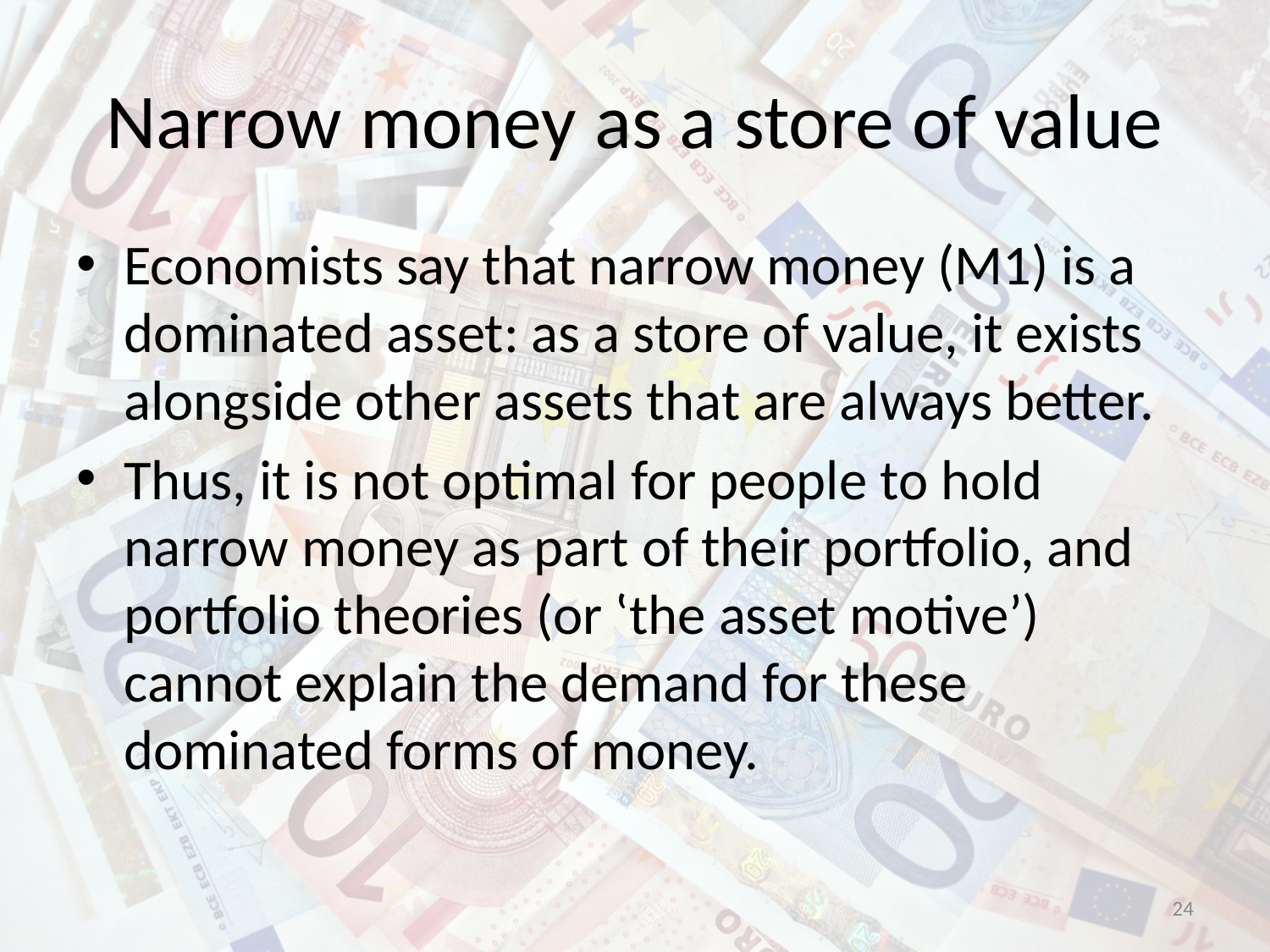

# Narrow money as a store of value
Economists say that narrow money (M1) is a dominated asset: as a store of value, it exists alongside other assets that are always better.
Thus, it is not optimal for people to hold narrow money as part of their portfolio, and portfolio theories (or ‛the asset motive’) cannot explain the demand for these dominated forms of money.
24